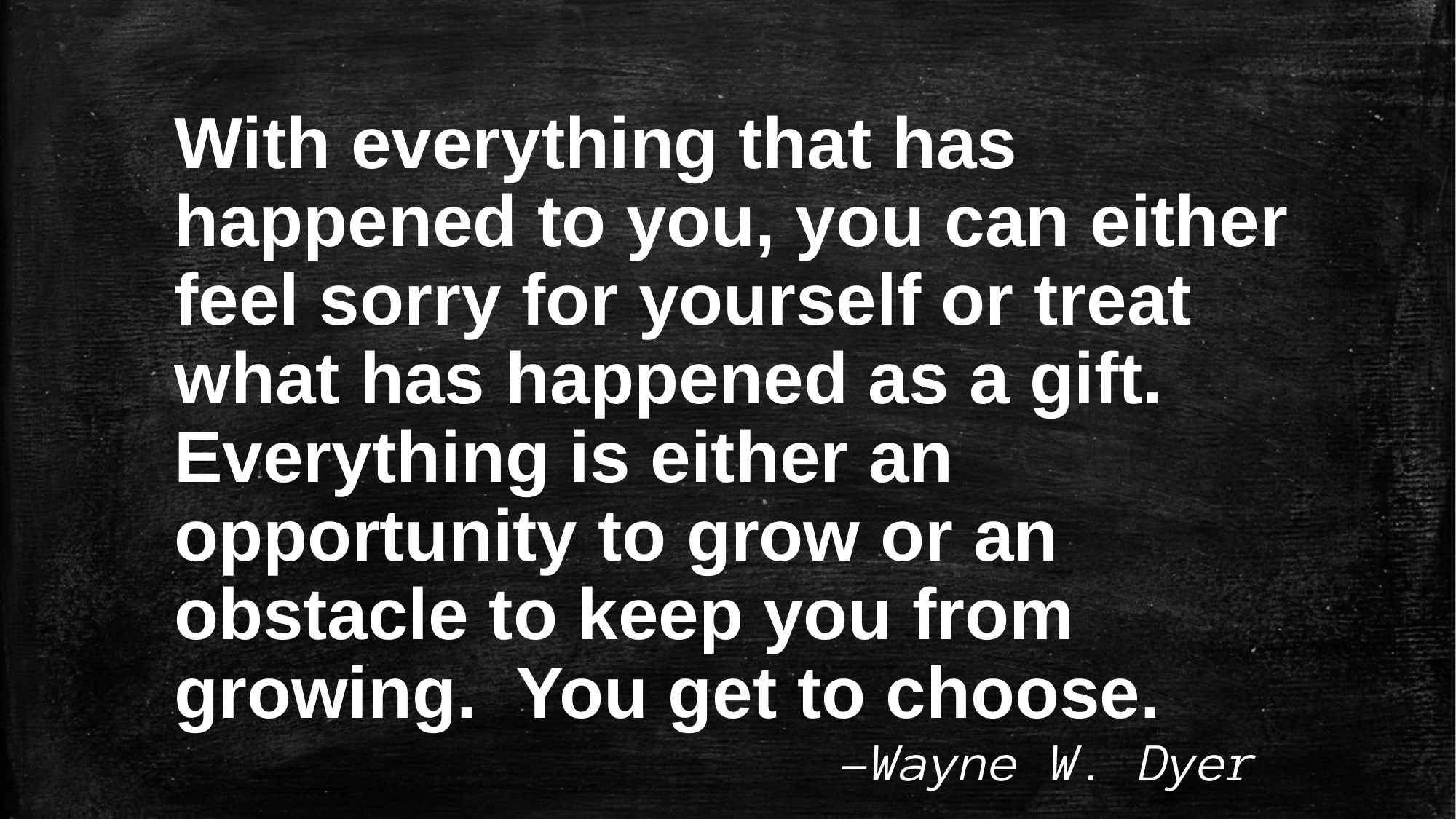

With everything that has happened to you, you can either feel sorry for yourself or treat what has happened as a gift.  Everything is either an opportunity to grow or an obstacle to keep you from growing.  You get to choose.
-Wayne W. Dyer